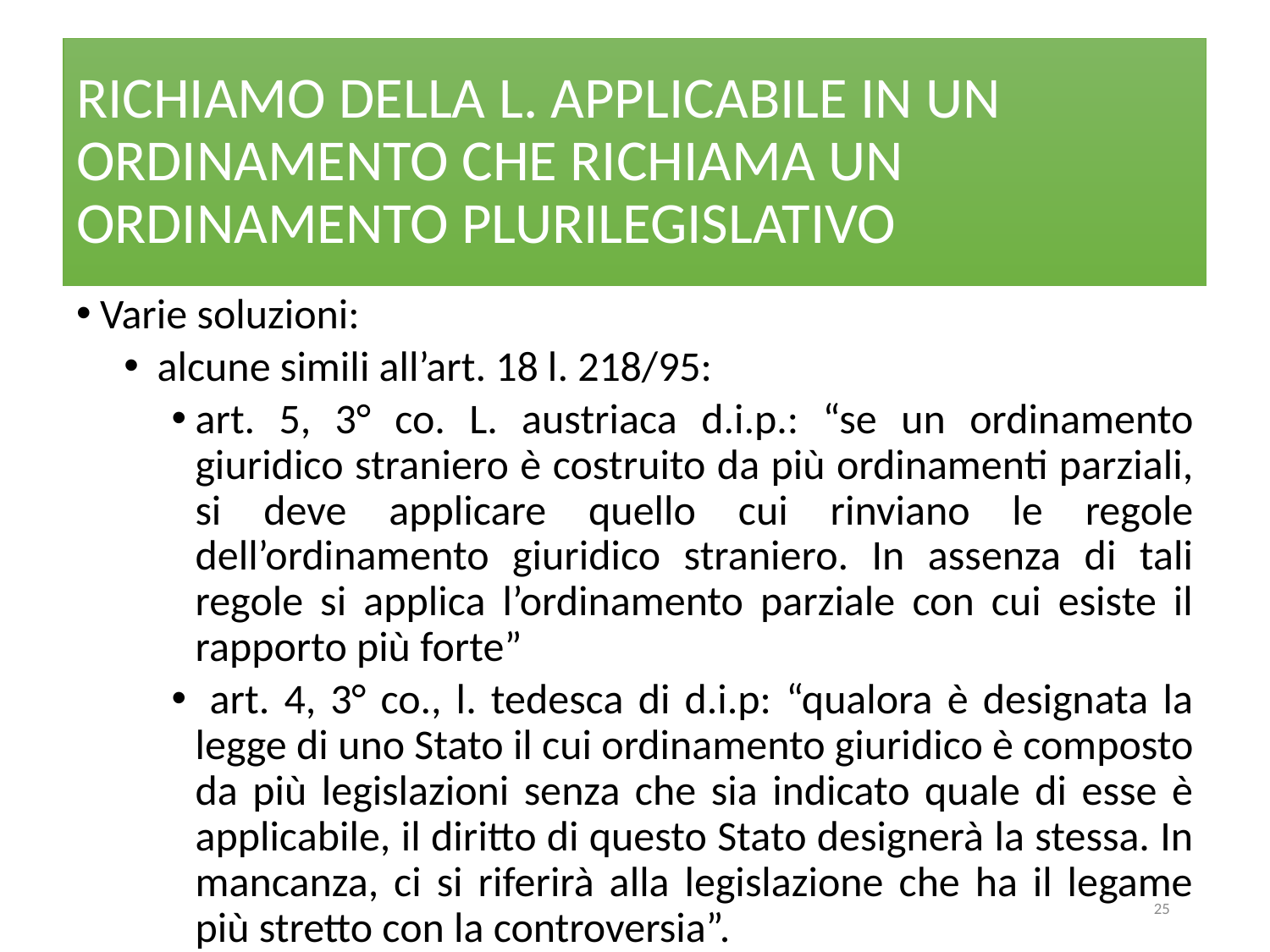

# RICHIAMO DELLA L. APPLICABILE IN UN ORDINAMENTO CHE RICHIAMA UN ORDINAMENTO PLURILEGISLATIVO
Varie soluzioni:
 alcune simili all’art. 18 l. 218/95:
art. 5, 3° co. L. austriaca d.i.p.: “se un ordinamento giuridico straniero è costruito da più ordinamenti parziali, si deve applicare quello cui rinviano le regole dell’ordinamento giuridico straniero. In assenza di tali regole si applica l’ordinamento parziale con cui esiste il rapporto più forte”
 art. 4, 3° co., l. tedesca di d.i.p: “qualora è designata la legge di uno Stato il cui ordinamento giuridico è composto da più legislazioni senza che sia indicato quale di esse è applicabile, il diritto di questo Stato designerà la stessa. In mancanza, ci si riferirà alla legislazione che ha il legame più stretto con la controversia”.
25